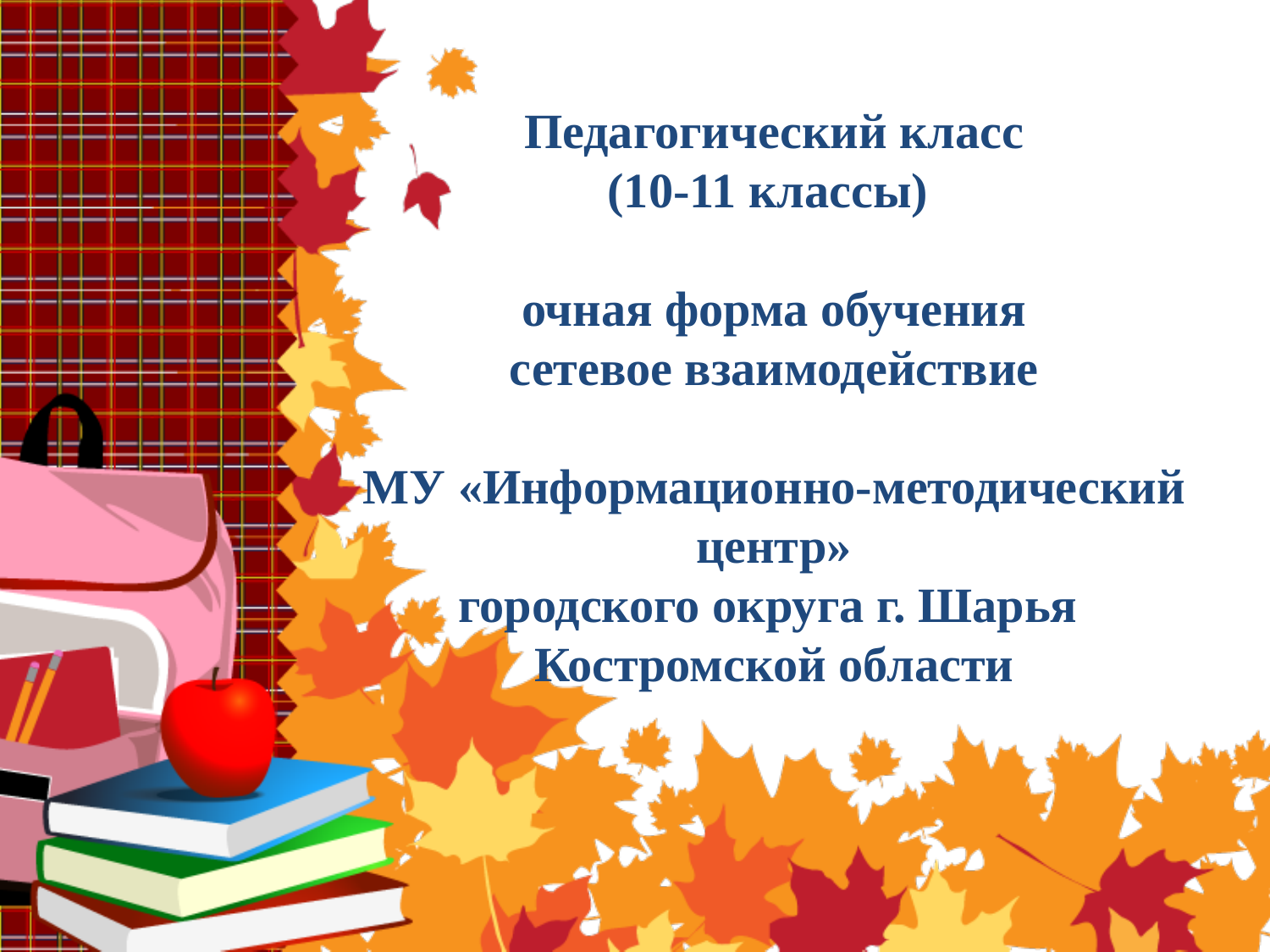

# Педагогический класс (10-11 классы) очная форма обучения сетевое взаимодействие МУ «Информационно-методический центр» городского округа г. Шарья Костромской области